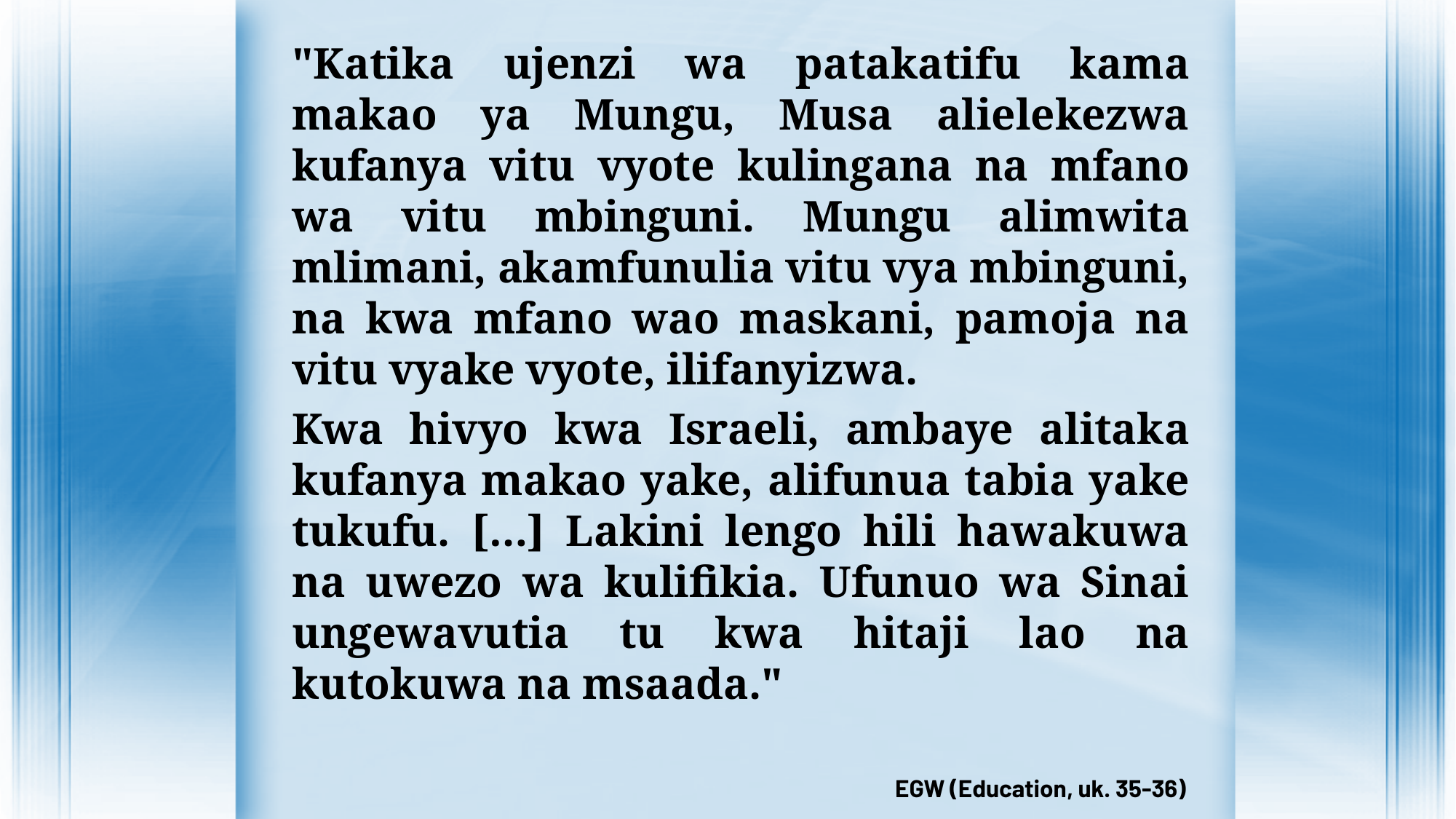

"Katika ujenzi wa patakatifu kama makao ya Mungu, Musa alielekezwa kufanya vitu vyote kulingana na mfano wa vitu mbinguni. Mungu alimwita mlimani, akamfunulia vitu vya mbinguni, na kwa mfano wao maskani, pamoja na vitu vyake vyote, ilifanyizwa.
Kwa hivyo kwa Israeli, ambaye alitaka kufanya makao yake, alifunua tabia yake tukufu. […] Lakini lengo hili hawakuwa na uwezo wa kulifikia. Ufunuo wa Sinai ungewavutia tu kwa hitaji lao na kutokuwa na msaada."
EGW (Education, uk. 35-36)